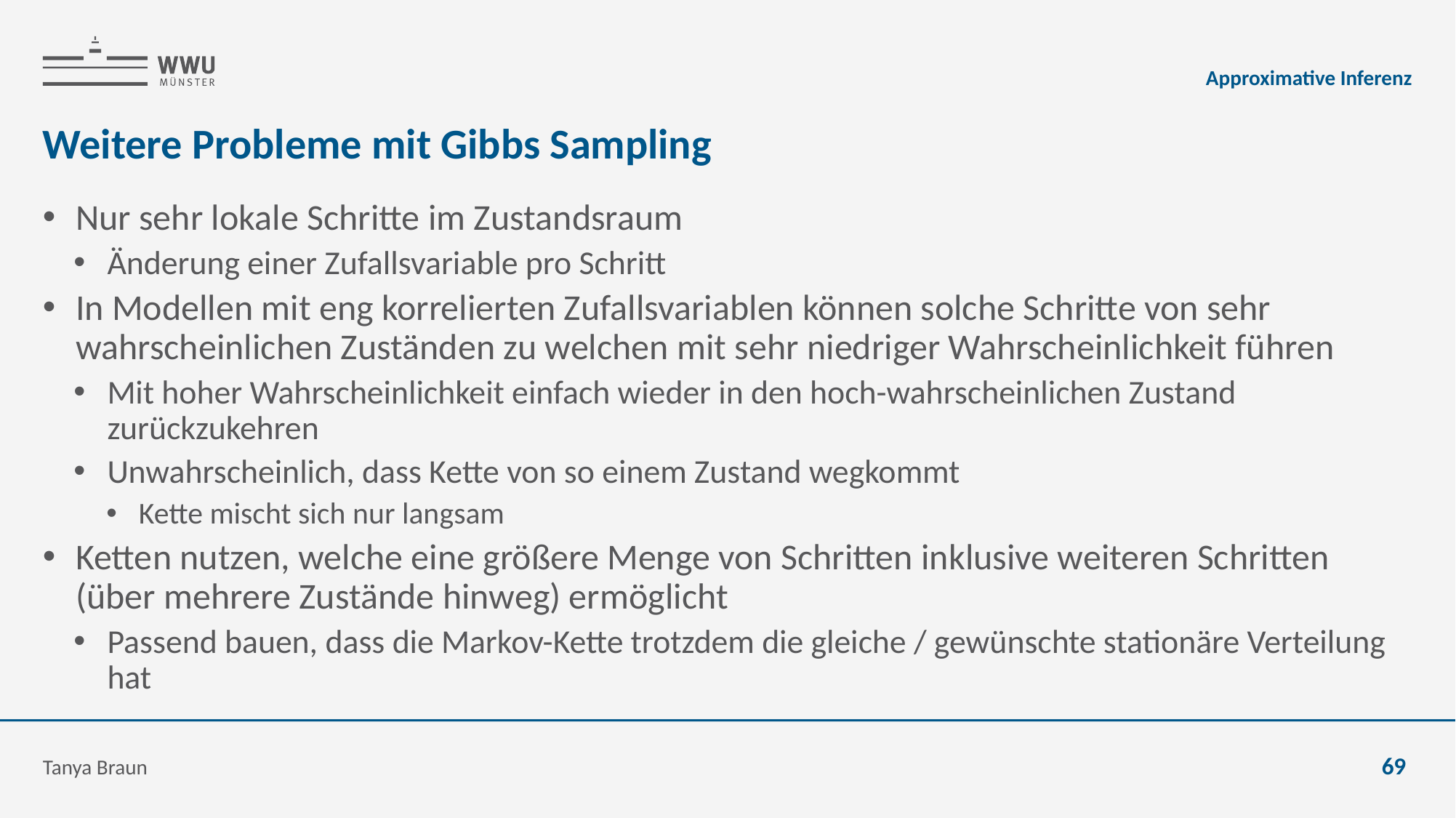

Approximative Inferenz
# Weitere Probleme mit Gibbs Sampling
Nur sehr lokale Schritte im Zustandsraum
Änderung einer Zufallsvariable pro Schritt
In Modellen mit eng korrelierten Zufallsvariablen können solche Schritte von sehr wahrscheinlichen Zuständen zu welchen mit sehr niedriger Wahrscheinlichkeit führen
Mit hoher Wahrscheinlichkeit einfach wieder in den hoch-wahrscheinlichen Zustand zurückzukehren
Unwahrscheinlich, dass Kette von so einem Zustand wegkommt
Kette mischt sich nur langsam
Ketten nutzen, welche eine größere Menge von Schritten inklusive weiteren Schritten (über mehrere Zustände hinweg) ermöglicht
Passend bauen, dass die Markov-Kette trotzdem die gleiche / gewünschte stationäre Verteilung hat
Tanya Braun
69